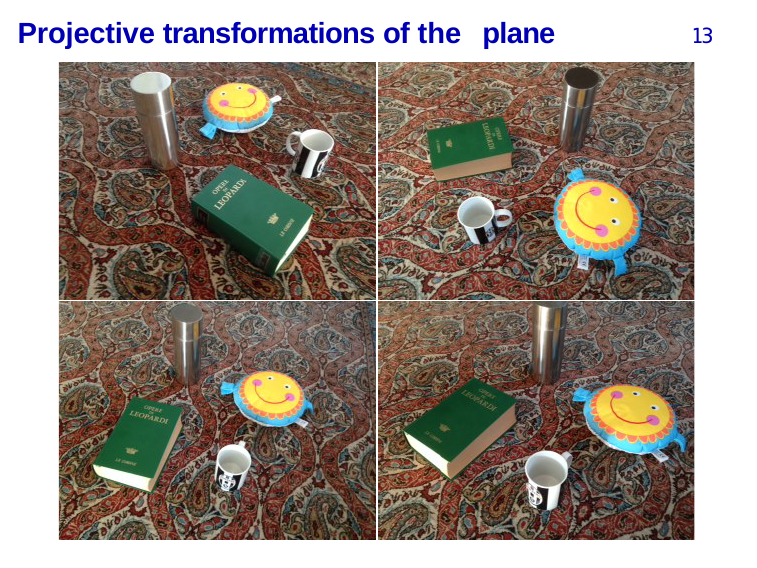

# Projective transformations of the  plane
13